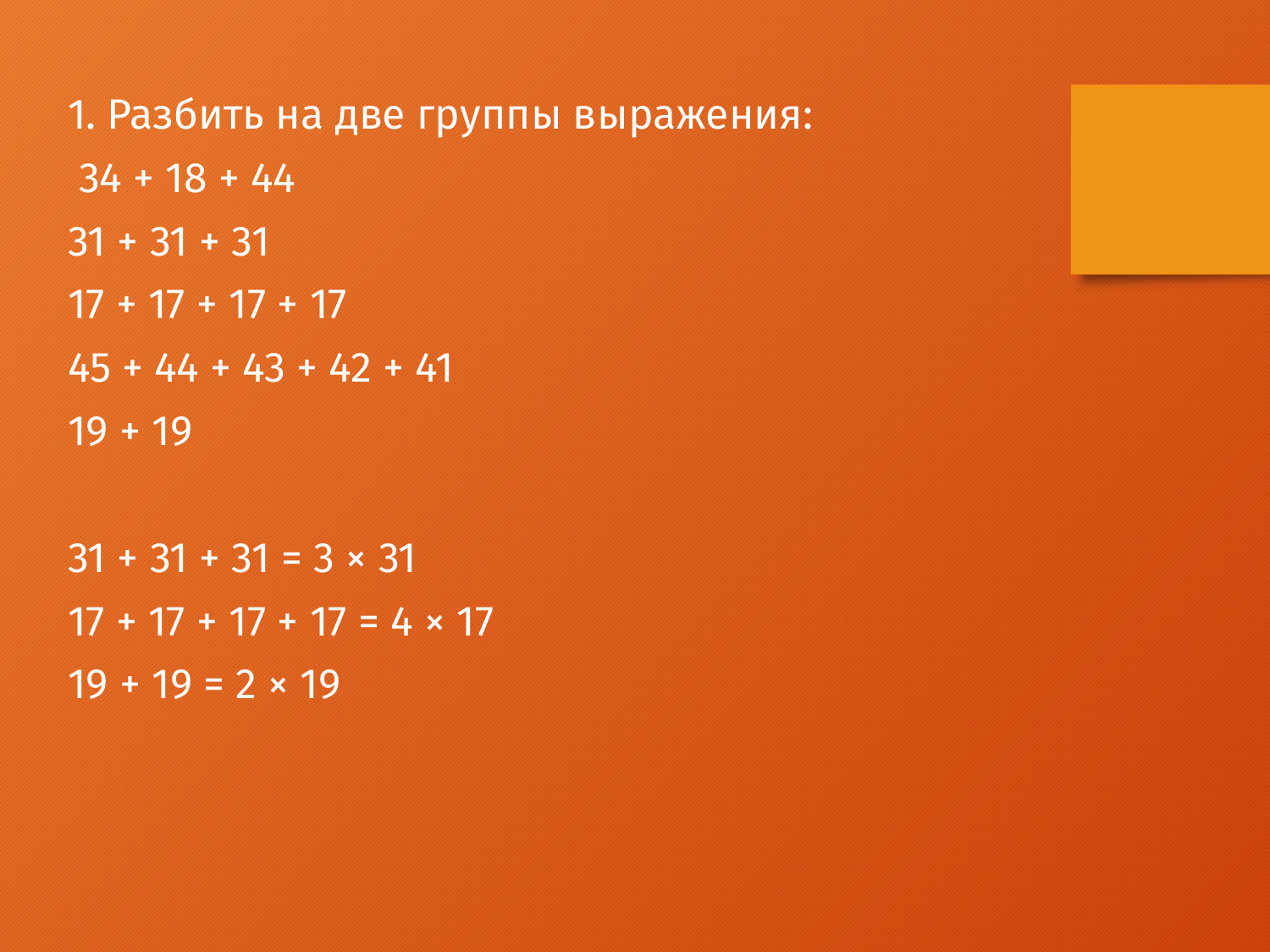

1. Разбить на две группы выражения:
 34 + 18 + 44
31 + 31 + 31
17 + 17 + 17 + 17
45 + 44 + 43 + 42 + 41
19 + 19

31 + 31 + 31 = 3 × 31
17 + 17 + 17 + 17 = 4 × 17
19 + 19 = 2 × 19